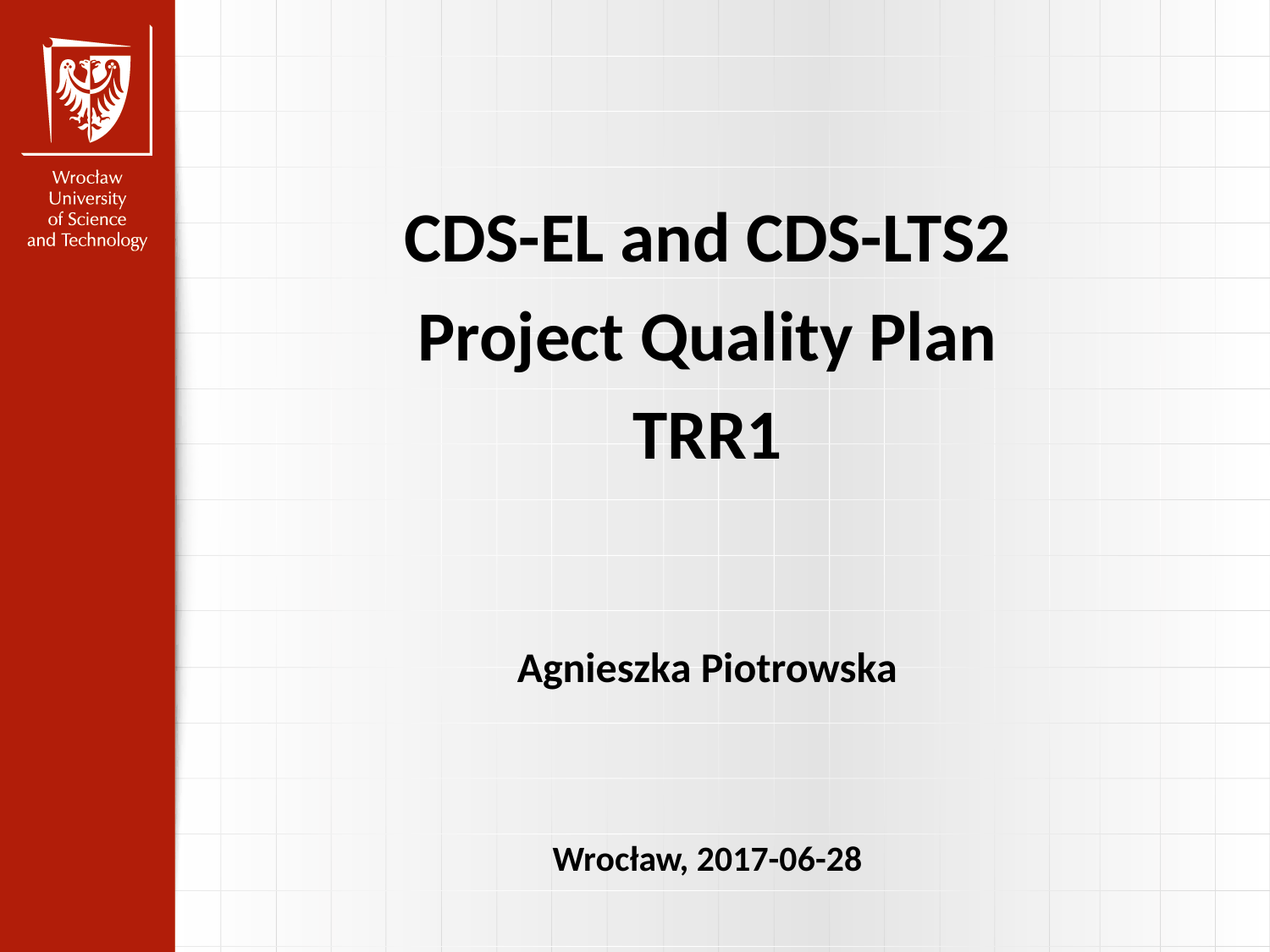

CDS-EL and CDS-LTS2
Project Quality Plan
TRR1

Agnieszka Piotrowska

Wrocław, 2017-06-28